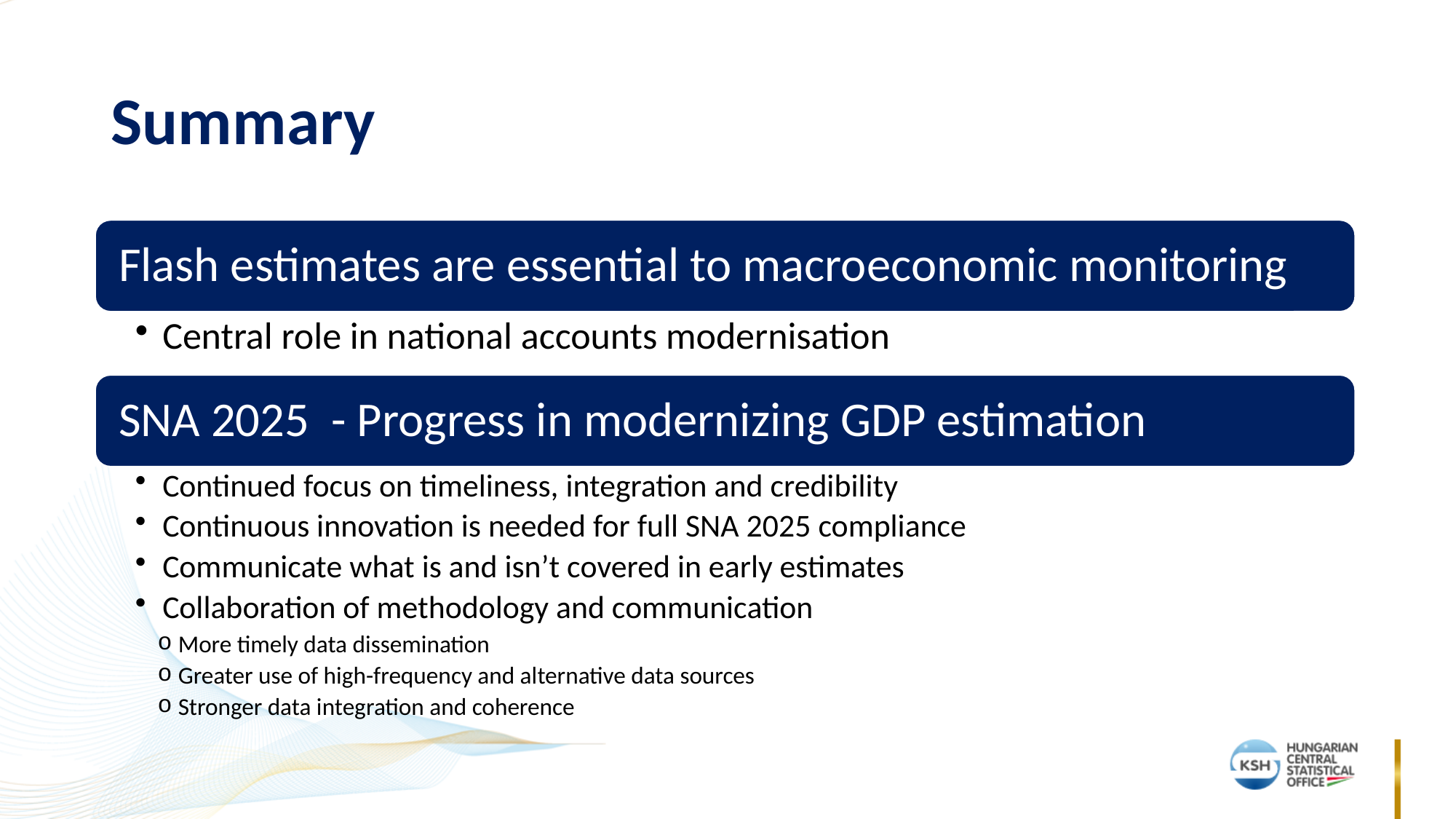

# Summary
Flash estimates are essential to macroeconomic monitoring
Central role in national accounts modernisation
SNA 2025  - Progress in modernizing GDP estimation
Continued focus on timeliness, integration and credibility
Continuous innovation is needed for full SNA 2025 compliance
Communicate what is and isn’t covered in early estimates
Collaboration of methodology and communication
More timely data dissemination
Greater use of high-frequency and alternative data sources
Stronger data integration and coherence